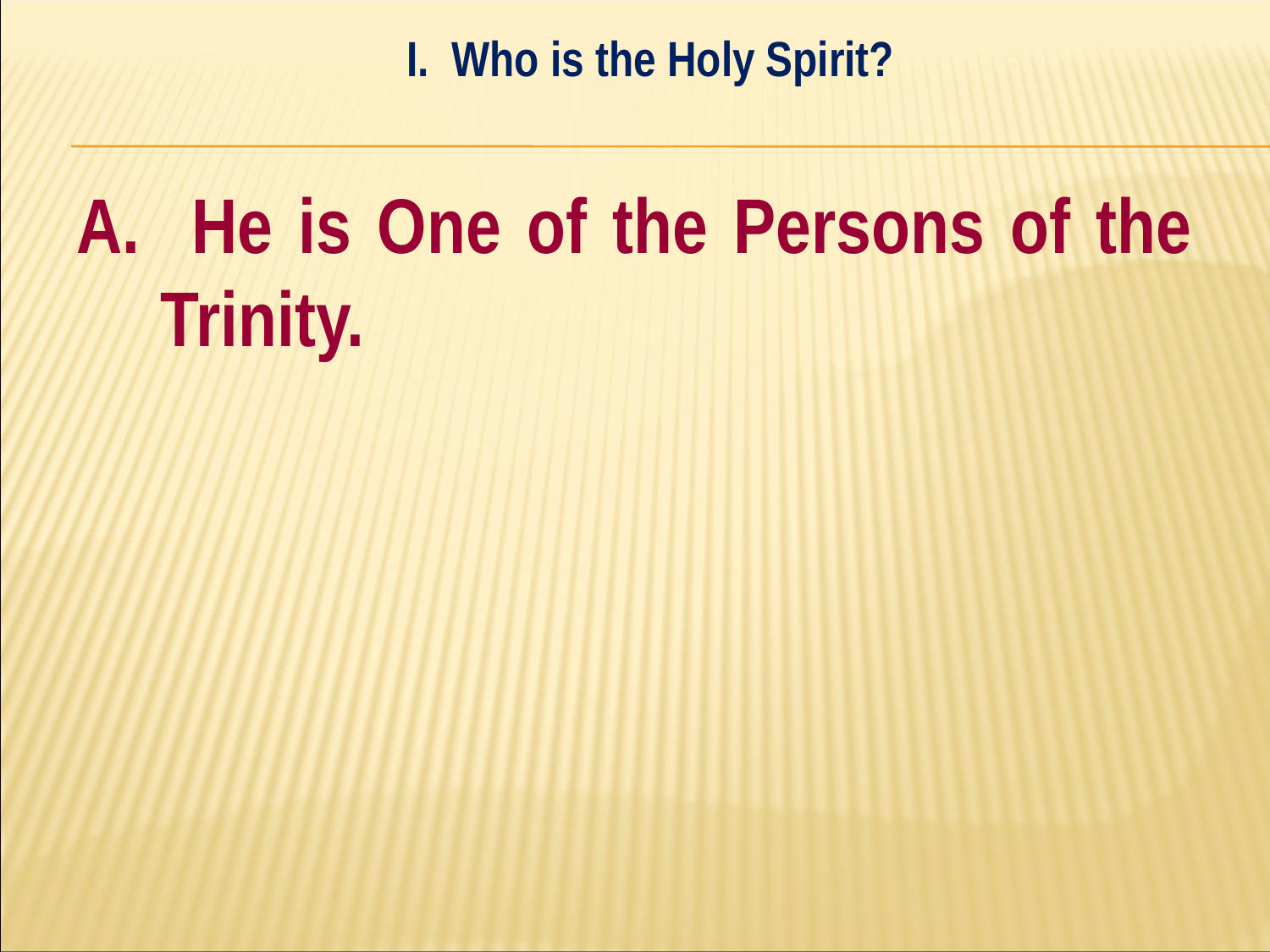

I.  Who is the Holy Spirit?
#
A.  He is One of the Persons of the Trinity.